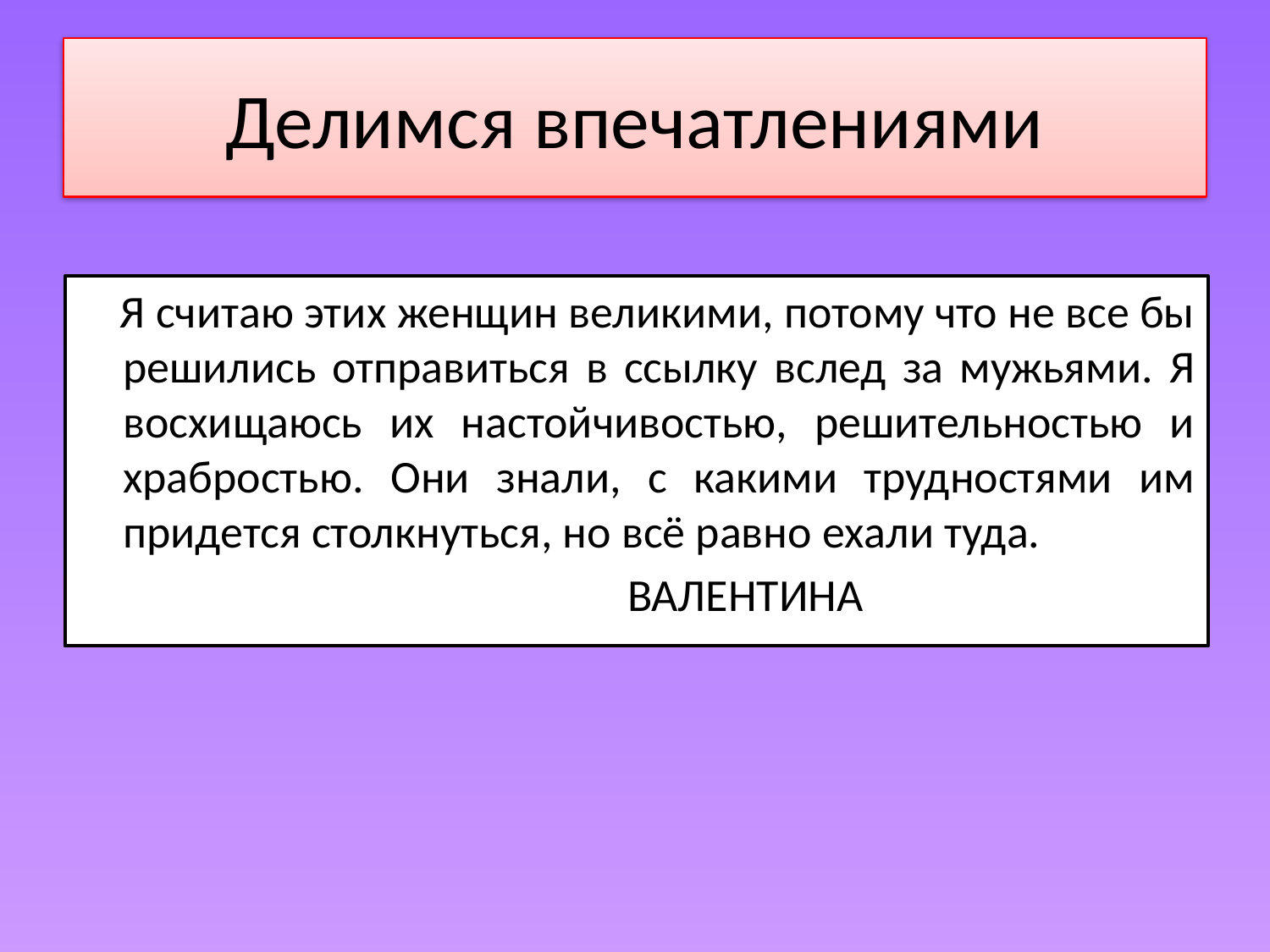

# Делимся впечатлениями
    Я считаю этих женщин великими, потому что не все бы решились отправиться в ссылку вслед за мужьями. Я восхищаюсь их настойчивостью, решительностью и храбростью. Они знали, с какими трудностями им придется столкнуться, но всё равно ехали туда.
                                                     ВАЛЕНТИНА